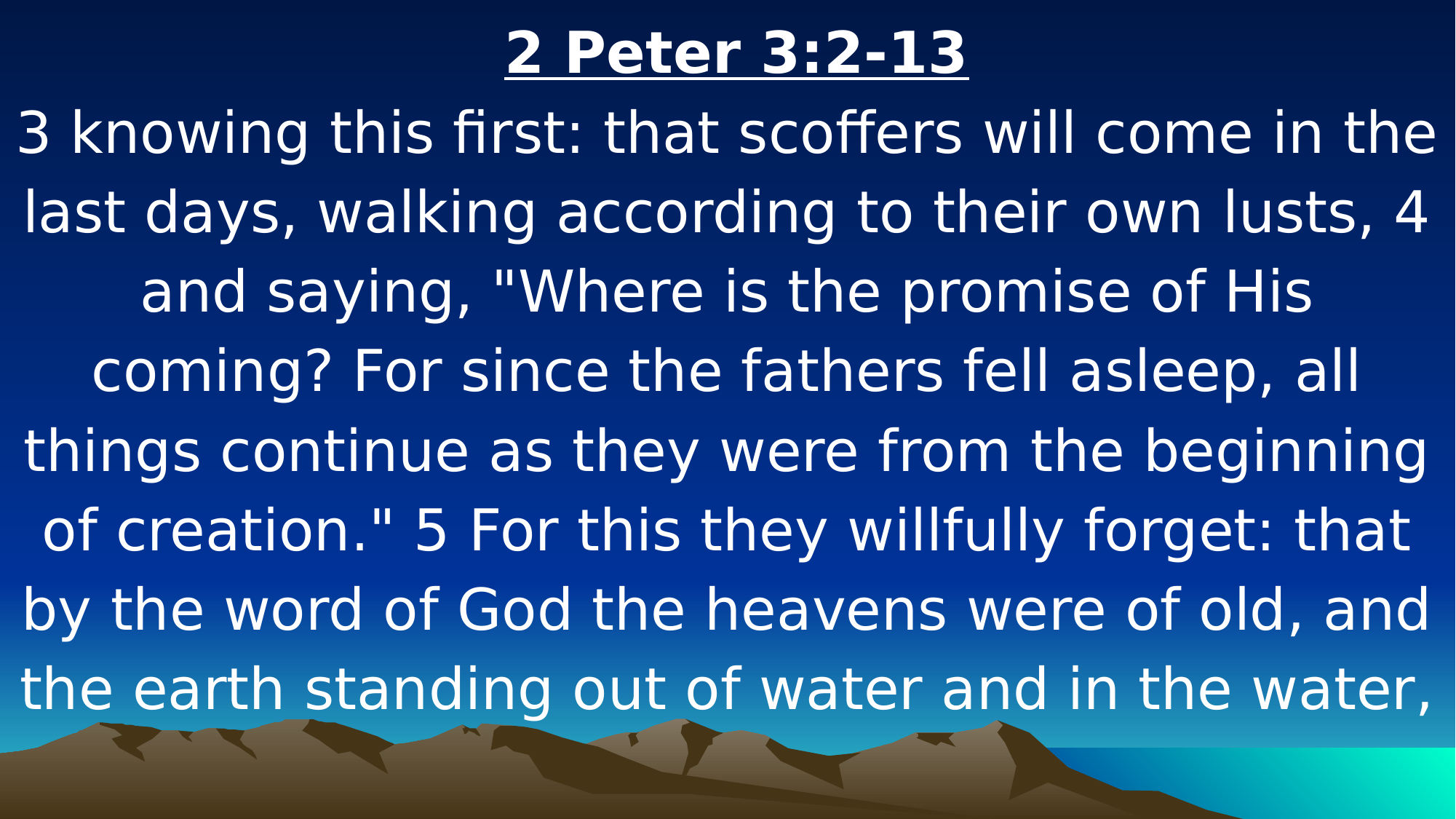

2 Peter 3:2-13
3 knowing this first: that scoffers will come in the last days, walking according to their own lusts, 4 and saying, "Where is the promise of His coming? For since the fathers fell asleep, all things continue as they were from the beginning of creation." 5 For this they willfully forget: that by the word of God the heavens were of old, and the earth standing out of water and in the water,